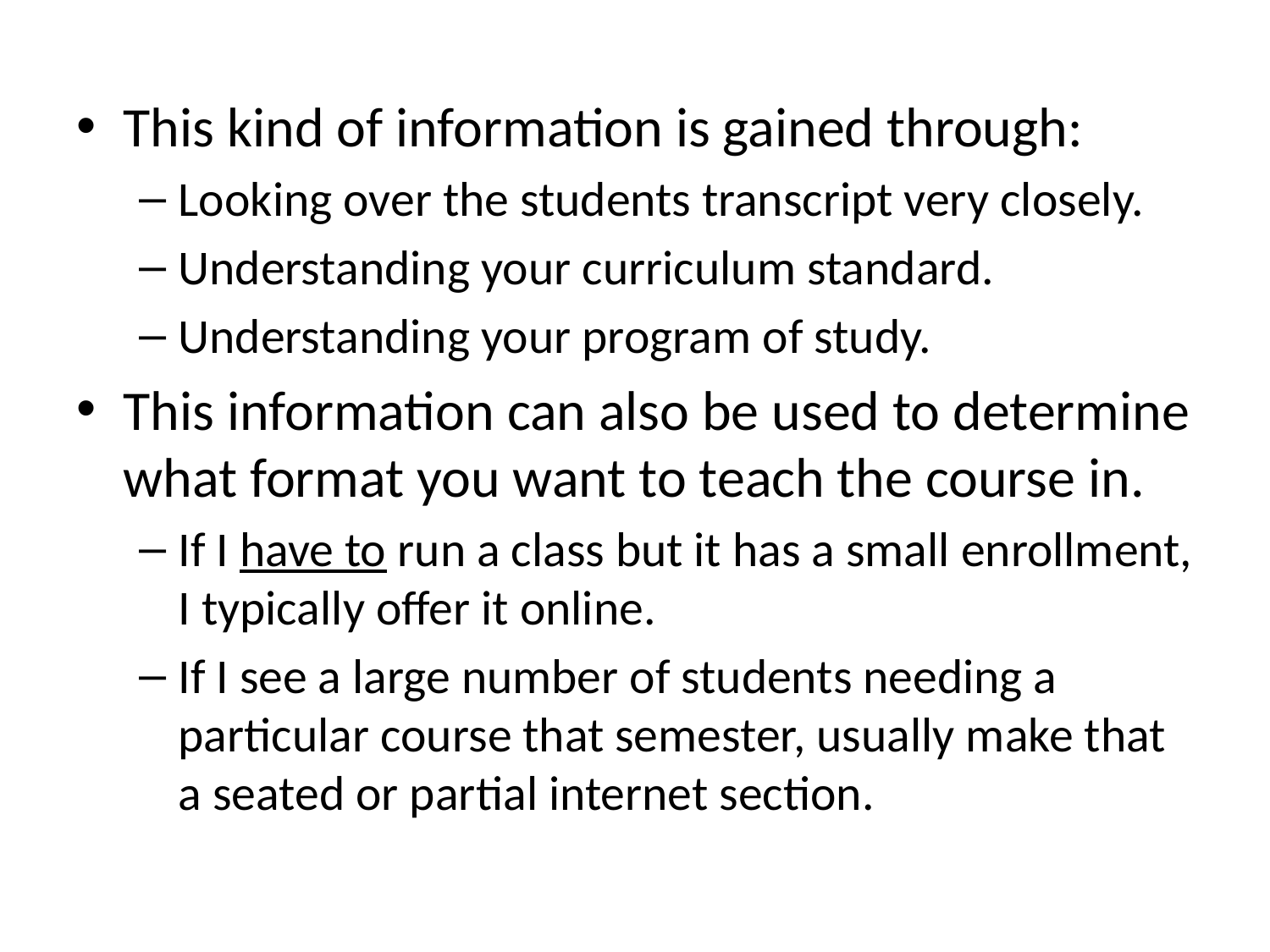

This kind of information is gained through:
Looking over the students transcript very closely.
Understanding your curriculum standard.
Understanding your program of study.
This information can also be used to determine what format you want to teach the course in.
If I have to run a class but it has a small enrollment, I typically offer it online.
If I see a large number of students needing a particular course that semester, usually make that a seated or partial internet section.